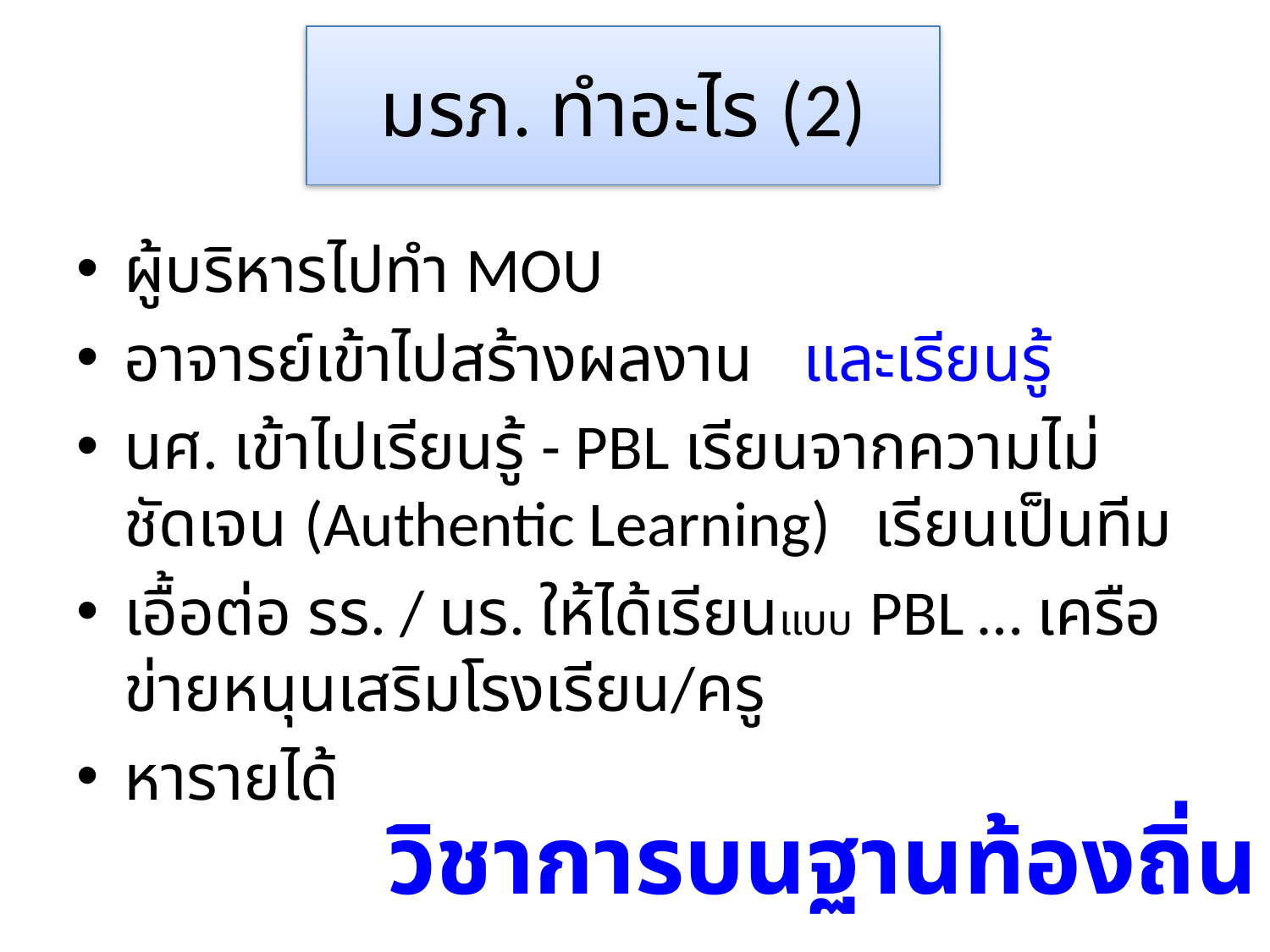

# มรภ. ทำอะไร (2)
ผู้บริหารไปทำ MOU
อาจารย์เข้าไปสร้างผลงาน   และเรียนรู้
นศ. เข้าไปเรียนรู้ - PBL เรียนจากความไม่ชัดเจน (Authentic Learning)   เรียนเป็นทีม
เอื้อต่อ รร. / นร. ให้ได้เรียนแบบ PBL … เครือข่ายหนุนเสริมโรงเรียน/ครู
หารายได้

วิชาการบนฐานท้องถิ่น